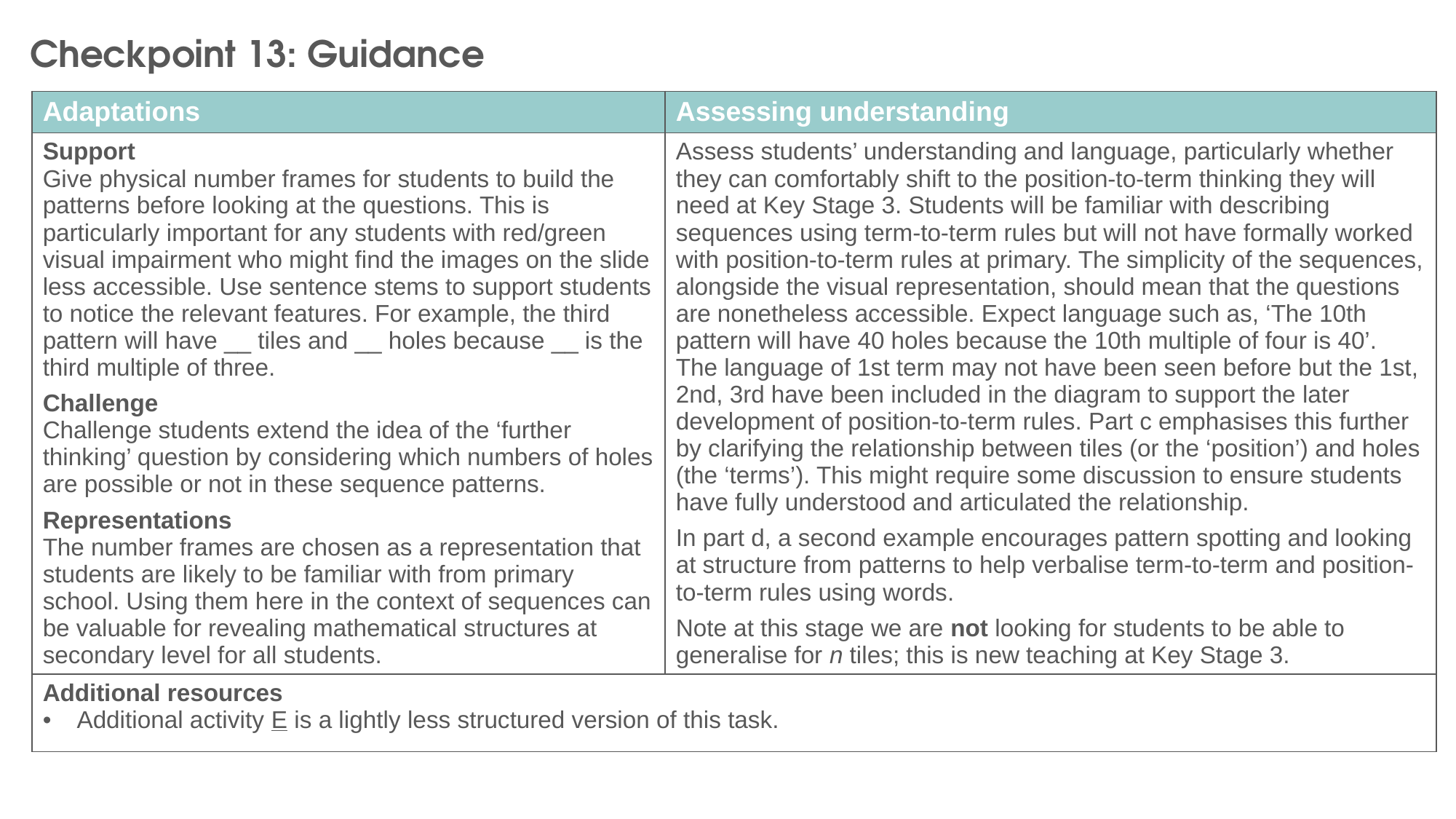

Checkpoint 13: Guidance
| Adaptations | Assessing understanding |
| --- | --- |
| Support Give physical number frames for students to build the patterns before looking at the questions. This is particularly important for any students with red/green visual impairment who might find the images on the slide less accessible. Use sentence stems to support students to notice the relevant features. For example, the third pattern will have \_\_ tiles and \_\_ holes because \_\_ is the third multiple of three.  Challenge Challenge students extend the idea of the ‘further thinking’ question by considering which numbers of holes are possible or not in these sequence patterns. Representations The number frames are chosen as a representation that students are likely to be familiar with from primary school. Using them here in the context of sequences can be valuable for revealing mathematical structures at secondary level for all students. | Assess students’ understanding and language, particularly whether they can comfortably shift to the position-to-term thinking they will need at Key Stage 3. Students will be familiar with describing sequences using term-to-term rules but will not have formally worked with position-to-term rules at primary. The simplicity of the sequences, alongside the visual representation, should mean that the questions are nonetheless accessible. Expect language such as, ‘The 10th pattern will have 40 holes because the 10th multiple of four is 40’. The language of 1st term may not have been seen before but the 1st, 2nd, 3rd have been included in the diagram to support the later development of position-to-term rules. Part c emphasises this further by clarifying the relationship between tiles (or the ‘position’) and holes (the ‘terms’). This might require some discussion to ensure students have fully understood and articulated the relationship. In part d, a second example encourages pattern spotting and looking at structure from patterns to help verbalise term-to-term and position-to-term rules using words. Note at this stage we are not looking for students to be able to generalise for n tiles; this is new teaching at Key Stage 3. |
| Additional resources Additional activity E is a lightly less structured version of this task. |  |